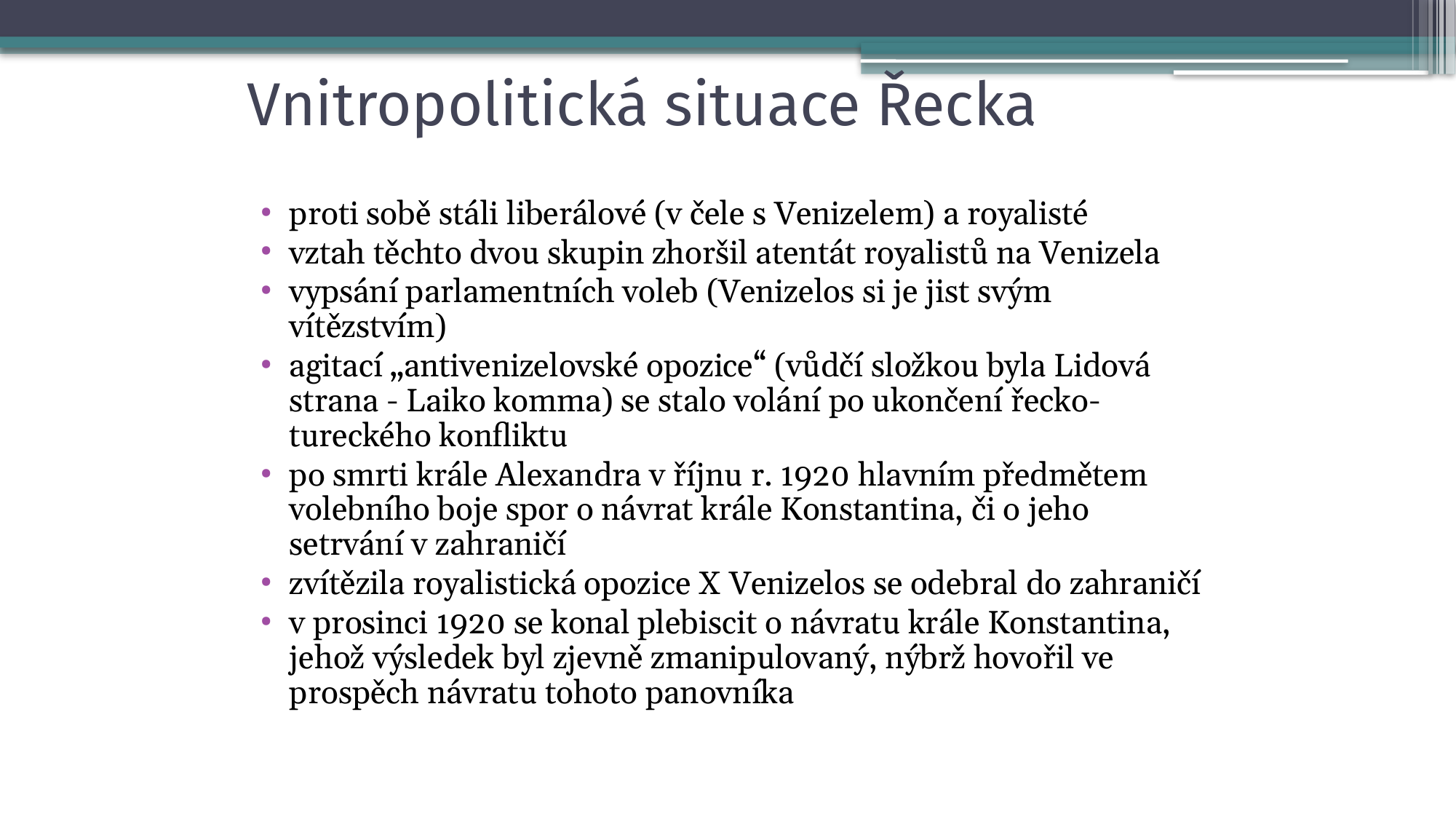

# Vnitropolitická situace Řecka
proti sobě stáli liberálové (v čele s Venizelem) a royalisté
vztah těchto dvou skupin zhoršil atentát royalistů na Venizela
vypsání parlamentních voleb (Venizelos si je jist svým vítězstvím)
agitací „antivenizelovské opozice“ (vůdčí složkou byla Lidová strana - Laiko komma) se stalo volání po ukončení řecko-tureckého konfliktu
po smrti krále Alexandra v říjnu r. 1920 hlavním předmětem volebního boje spor o návrat krále Konstantina, či o jeho setrvání v zahraničí
zvítězila royalistická opozice X Venizelos se odebral do zahraničí
v prosinci 1920 se konal plebiscit o návratu krále Konstantina, jehož výsledek byl zjevně zmanipulovaný, nýbrž hovořil ve prospěch návratu tohoto panovníka